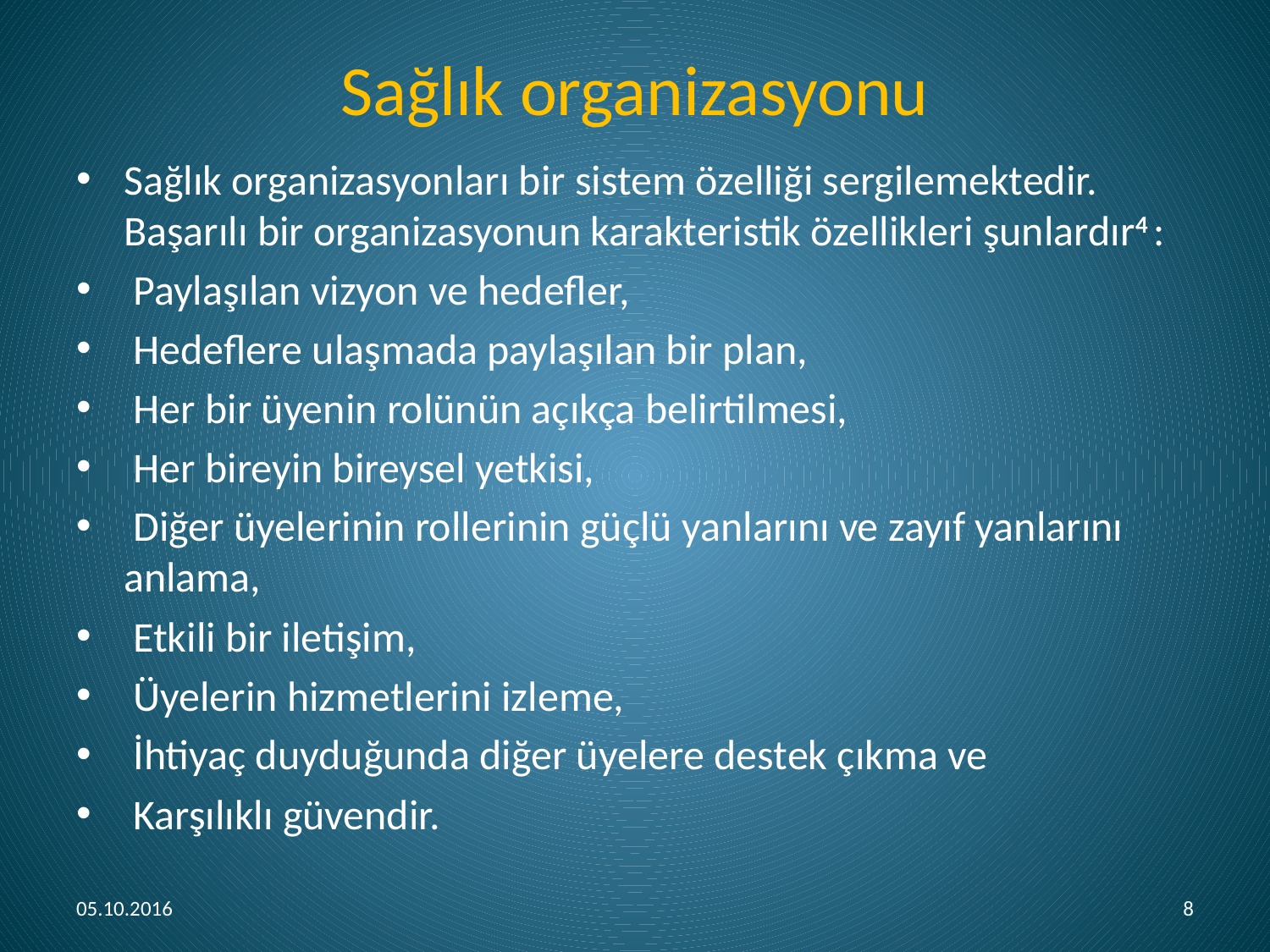

# Sağlık organizasyonu
Sağlık organizasyonları bir sistem özelliği sergilemektedir. Başarılı bir organizasyonun karakteristik özellikleri şunlardır4 :
 Paylaşılan vizyon ve hedefler,
 Hedeflere ulaşmada paylaşılan bir plan,
 Her bir üyenin rolünün açıkça belirtilmesi,
 Her bireyin bireysel yetkisi,
 Diğer üyelerinin rollerinin güçlü yanlarını ve zayıf yanlarını anlama,
 Etkili bir iletişim,
 Üyelerin hizmetlerini izleme,
 İhtiyaç duyduğunda diğer üyelere destek çıkma ve
 Karşılıklı güvendir.
05.10.2016
8